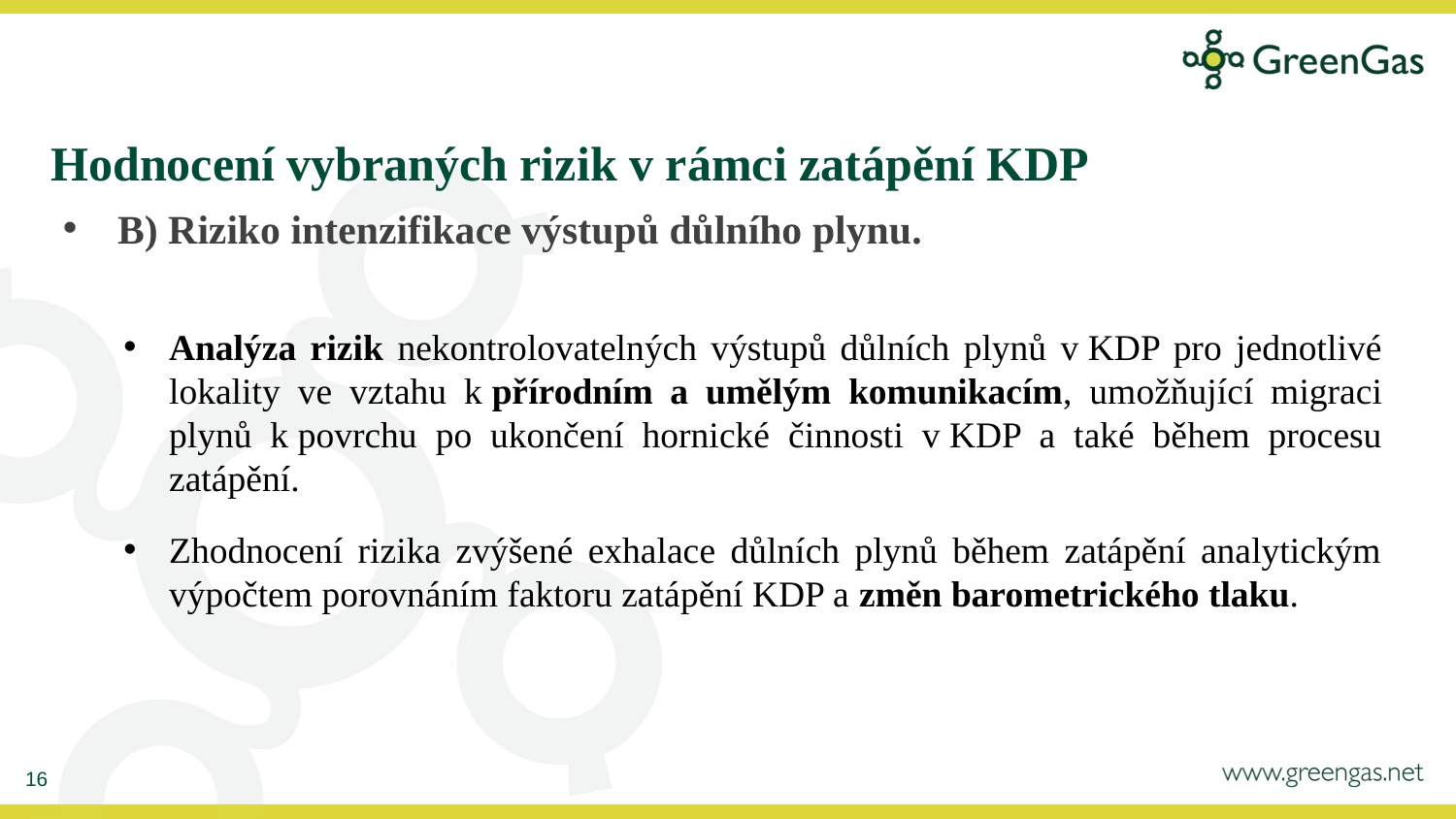

Hodnocení vybraných rizik v rámci zatápění KDP
B) Riziko intenzifikace výstupů důlního plynu.

Analýza rizik nekontrolovatelných výstupů důlních plynů v KDP pro jednotlivé lokality ve vztahu k přírodním a umělým komunikacím, umožňující migraci plynů k povrchu po ukončení hornické činnosti v KDP a také během procesu zatápění.
Zhodnocení rizika zvýšené exhalace důlních plynů během zatápění analytickým výpočtem porovnáním faktoru zatápění KDP a změn barometrického tlaku.
16